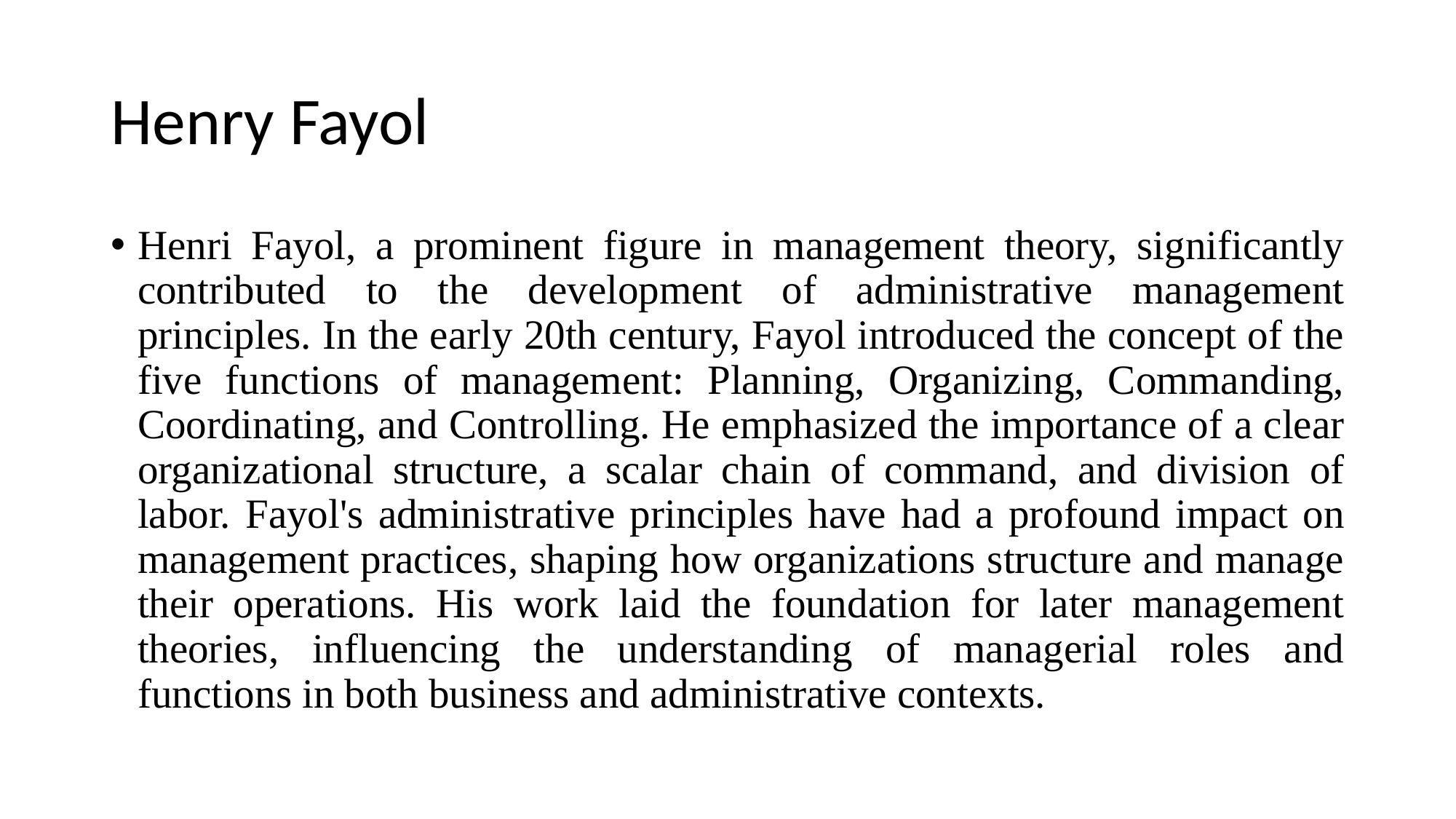

# Henry Fayol
Henri Fayol, a prominent figure in management theory, significantly contributed to the development of administrative management principles. In the early 20th century, Fayol introduced the concept of the five functions of management: Planning, Organizing, Commanding, Coordinating, and Controlling. He emphasized the importance of a clear organizational structure, a scalar chain of command, and division of labor. Fayol's administrative principles have had a profound impact on management practices, shaping how organizations structure and manage their operations. His work laid the foundation for later management theories, influencing the understanding of managerial roles and functions in both business and administrative contexts.